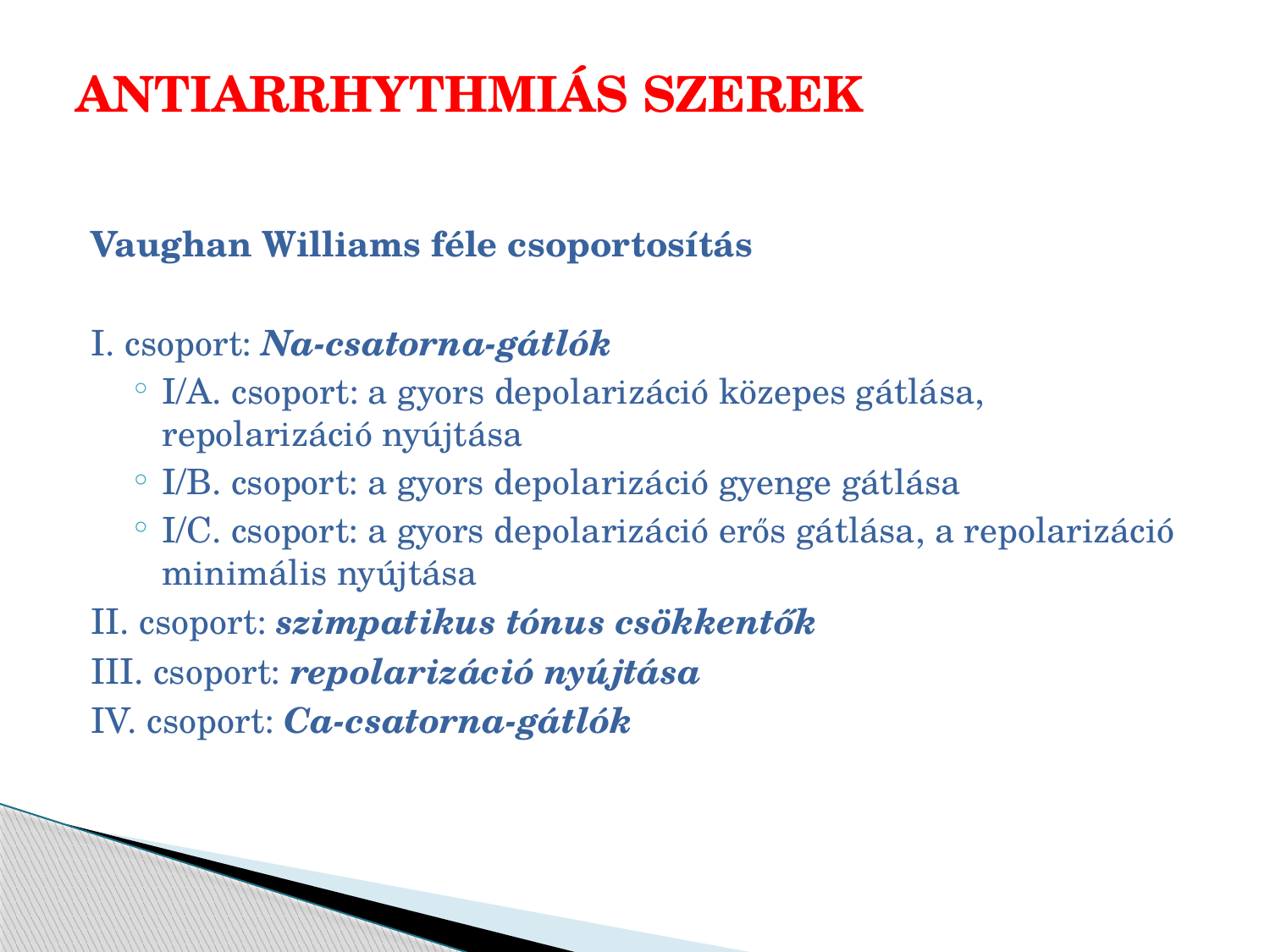

# ANTIARRHYTHMIÁS SZEREK

Vaughan Williams féle csoportosítás

I. csoport: Na-csatorna-gátlók
I/A. csoport: a gyors depolarizáció közepes gátlása, repolarizáció nyújtása
I/B. csoport: a gyors depolarizáció gyenge gátlása
I/C. csoport: a gyors depolarizáció erős gátlása, a repolarizáció minimális nyújtása
II. csoport: szimpatikus tónus csökkentők
III. csoport: repolarizáció nyújtása
IV. csoport: Ca-csatorna-gátlók